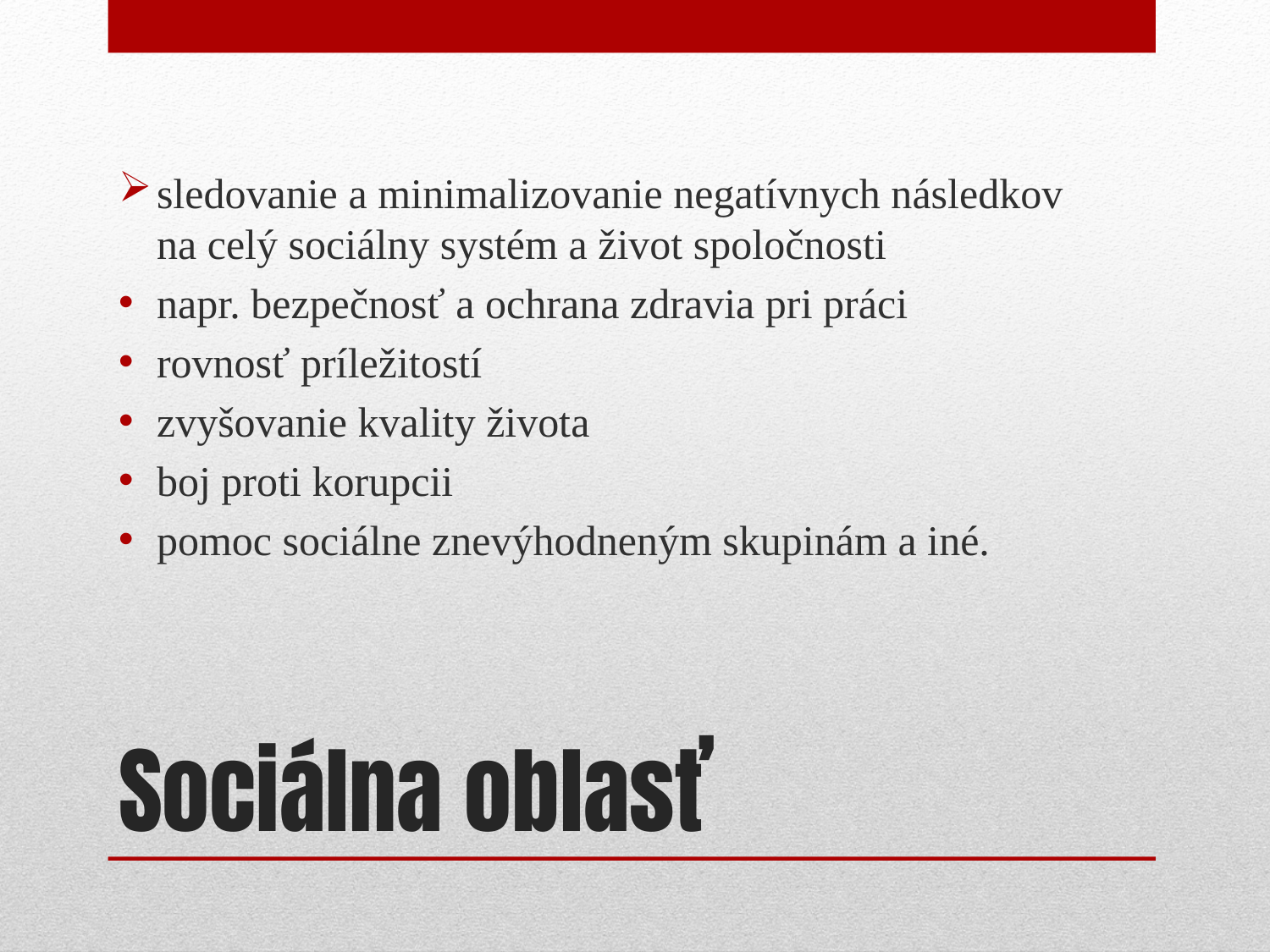

sledovanie a minimalizovanie negatívnych následkov na celý sociálny systém a život spoločnosti
napr. bezpečnosť a ochrana zdravia pri práci
rovnosť príležitostí
zvyšovanie kvality života
boj proti korupcii
pomoc sociálne znevýhodneným skupinám a iné.
# Sociálna oblasť